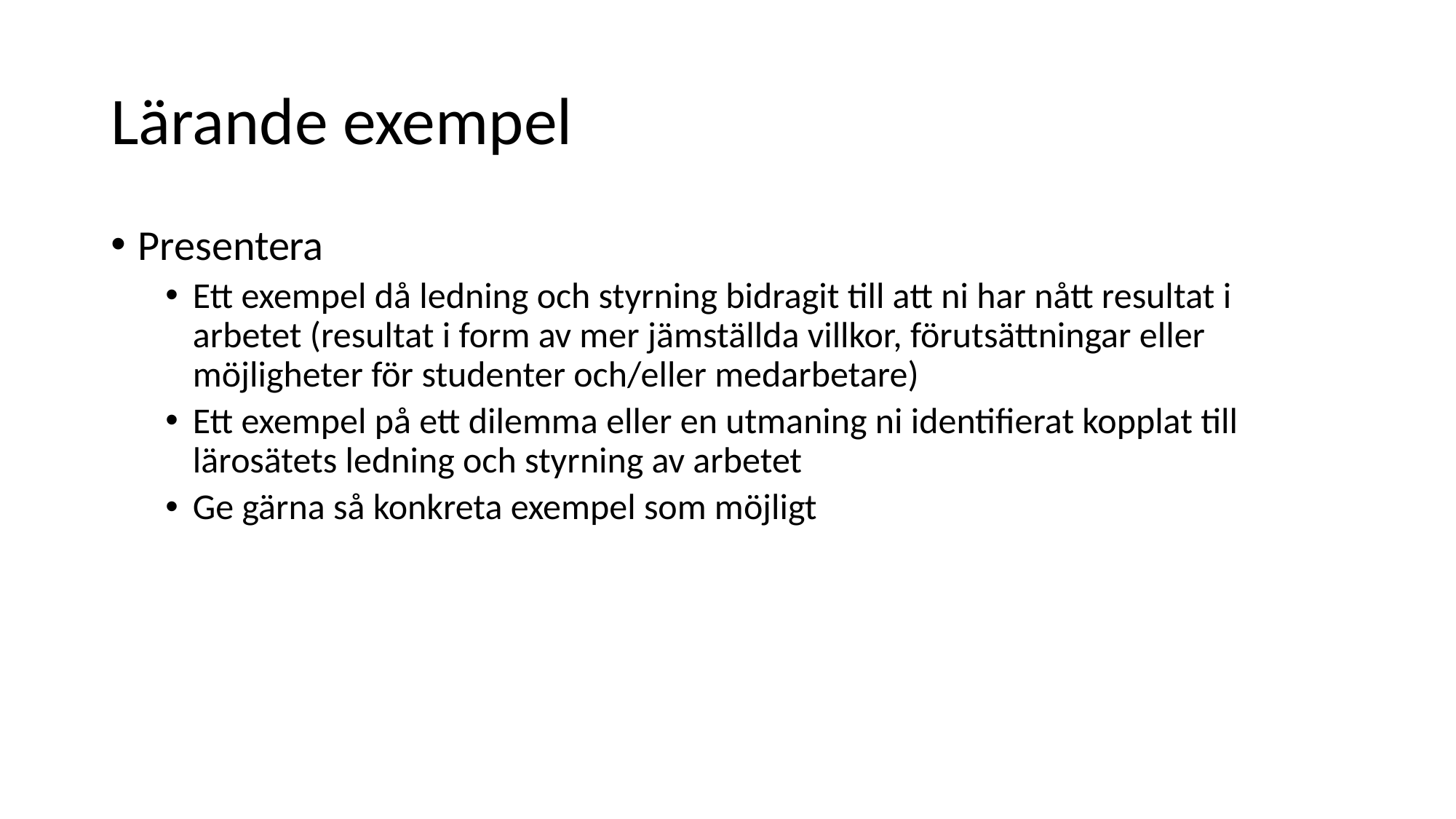

# Lärande exempel
Presentera
Ett exempel då ledning och styrning bidragit till att ni har nått resultat i arbetet (resultat i form av mer jämställda villkor, förutsättningar eller möjligheter för studenter och/eller medarbetare)
Ett exempel på ett dilemma eller en utmaning ni identifierat kopplat till lärosätets ledning och styrning av arbetet
Ge gärna så konkreta exempel som möjligt